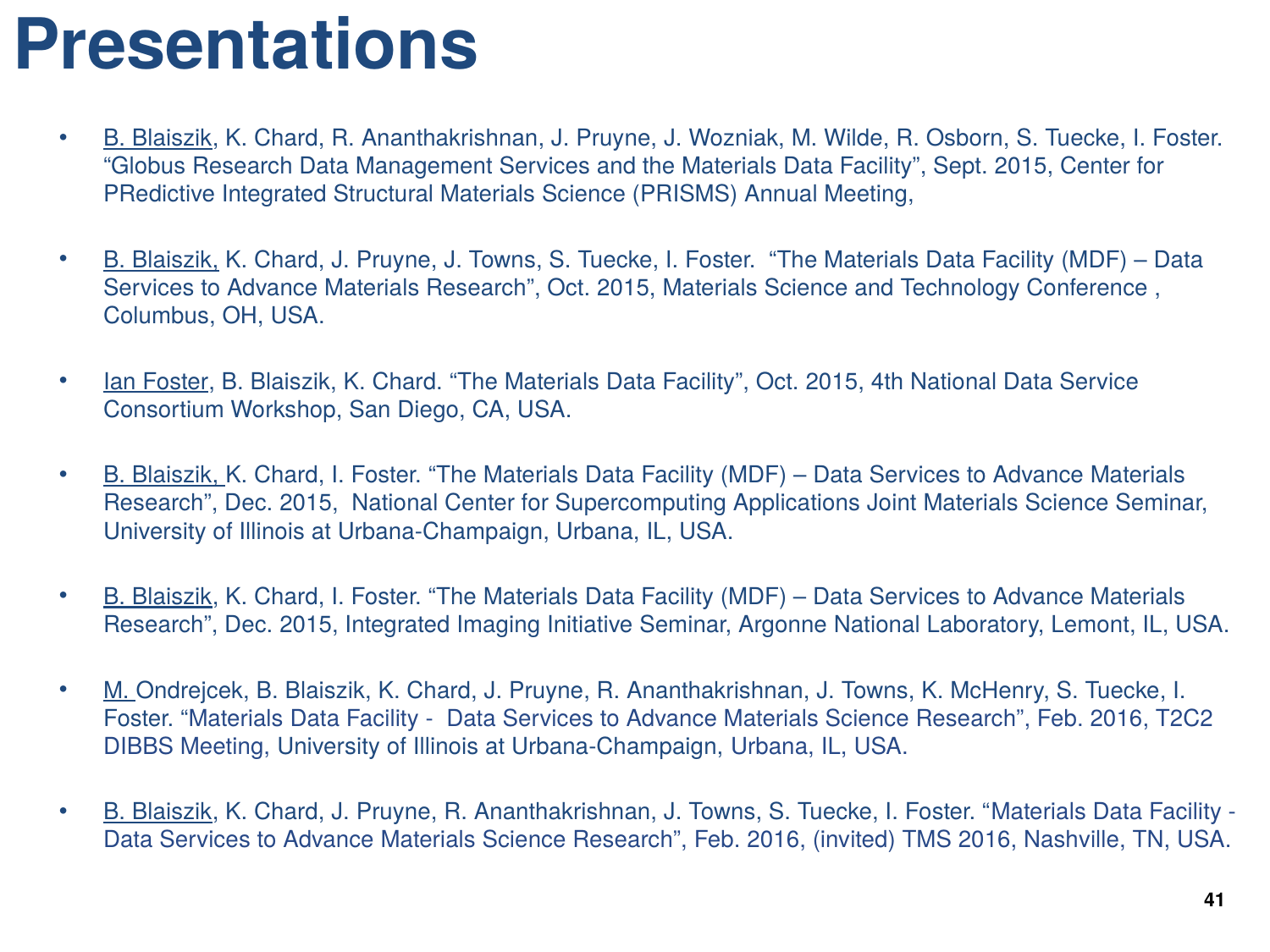

# Presentations
B. Blaiszik, K. Chard, R. Ananthakrishnan, J. Pruyne, J. Wozniak, M. Wilde, R. Osborn, S. Tuecke, I. Foster. “Globus Research Data Management Services and the Materials Data Facility”, Sept. 2015, Center for PRedictive Integrated Structural Materials Science (PRISMS) Annual Meeting,

B. Blaiszik, K. Chard, J. Pruyne, J. Towns, S. Tuecke, I. Foster.  “The Materials Data Facility (MDF) – Data Services to Advance Materials Research”, Oct. 2015, Materials Science and Technology Conference , Columbus, OH, USA.

Ian Foster, B. Blaiszik, K. Chard. “The Materials Data Facility”, Oct. 2015, 4th National Data Service Consortium Workshop, San Diego, CA, USA.

B. Blaiszik, K. Chard, I. Foster. “The Materials Data Facility (MDF) – Data Services to Advance Materials Research”, Dec. 2015,  National Center for Supercomputing Applications Joint Materials Science Seminar, University of Illinois at Urbana-Champaign, Urbana, IL, USA.

B. Blaiszik, K. Chard, I. Foster. “The Materials Data Facility (MDF) – Data Services to Advance Materials Research”, Dec. 2015, Integrated Imaging Initiative Seminar, Argonne National Laboratory, Lemont, IL, USA.

M. Ondrejcek, B. Blaiszik, K. Chard, J. Pruyne, R. Ananthakrishnan, J. Towns, K. McHenry, S. Tuecke, I. Foster. “Materials Data Facility -  Data Services to Advance Materials Science Research”, Feb. 2016, T2C2 DIBBS Meeting, University of Illinois at Urbana-Champaign, Urbana, IL, USA.

B. Blaiszik, K. Chard, J. Pruyne, R. Ananthakrishnan, J. Towns, S. Tuecke, I. Foster. “Materials Data Facility -  Data Services to Advance Materials Science Research”, Feb. 2016, (invited) TMS 2016, Nashville, TN, USA.
41